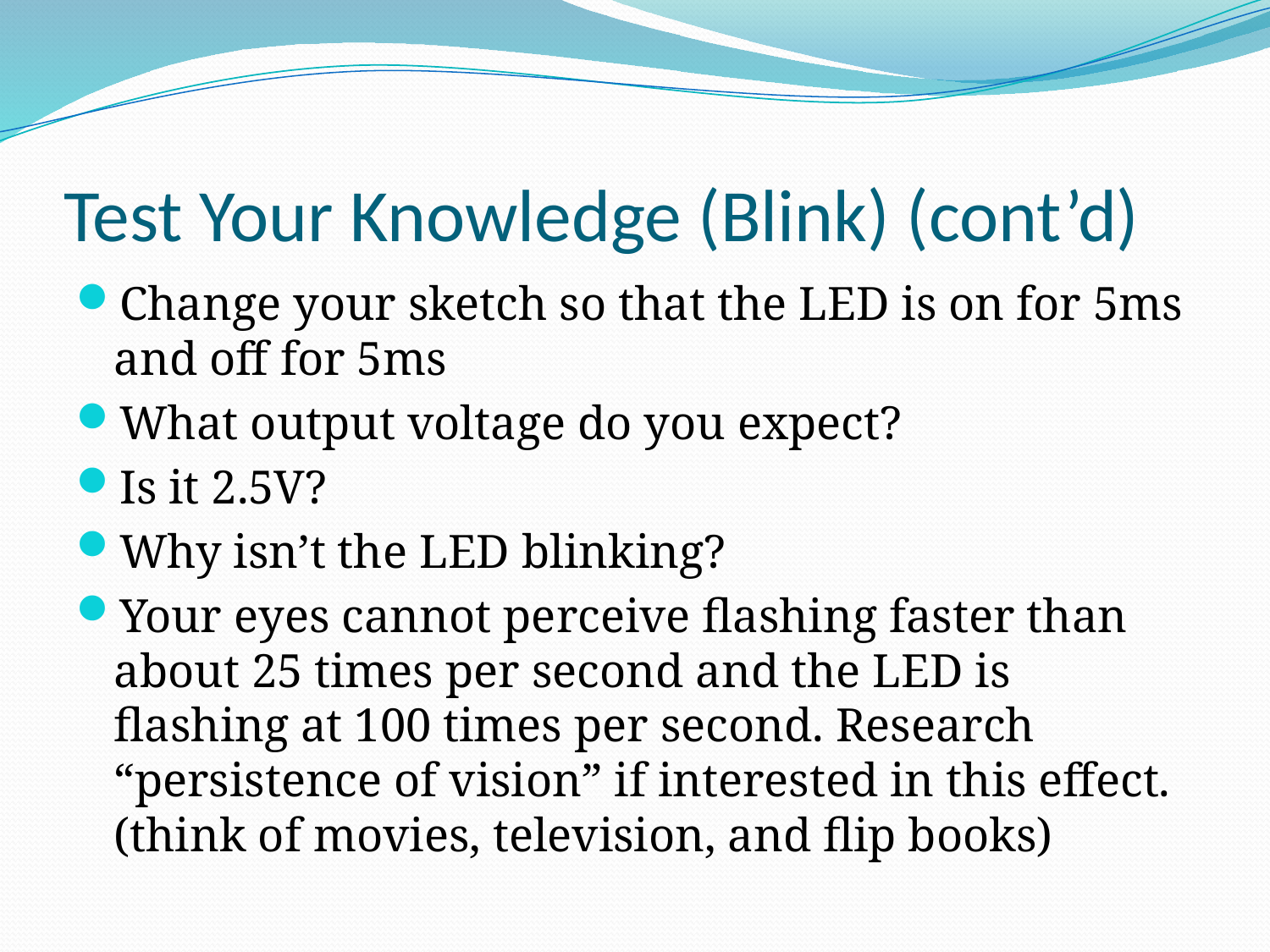

# Test Your Knowledge (Blink) (cont’d)
Change your sketch so that the LED is on for 5ms and off for 5ms
What output voltage do you expect?
Is it 2.5V?
Why isn’t the LED blinking?
Your eyes cannot perceive flashing faster than about 25 times per second and the LED is flashing at 100 times per second. Research “persistence of vision” if interested in this effect. (think of movies, television, and flip books)